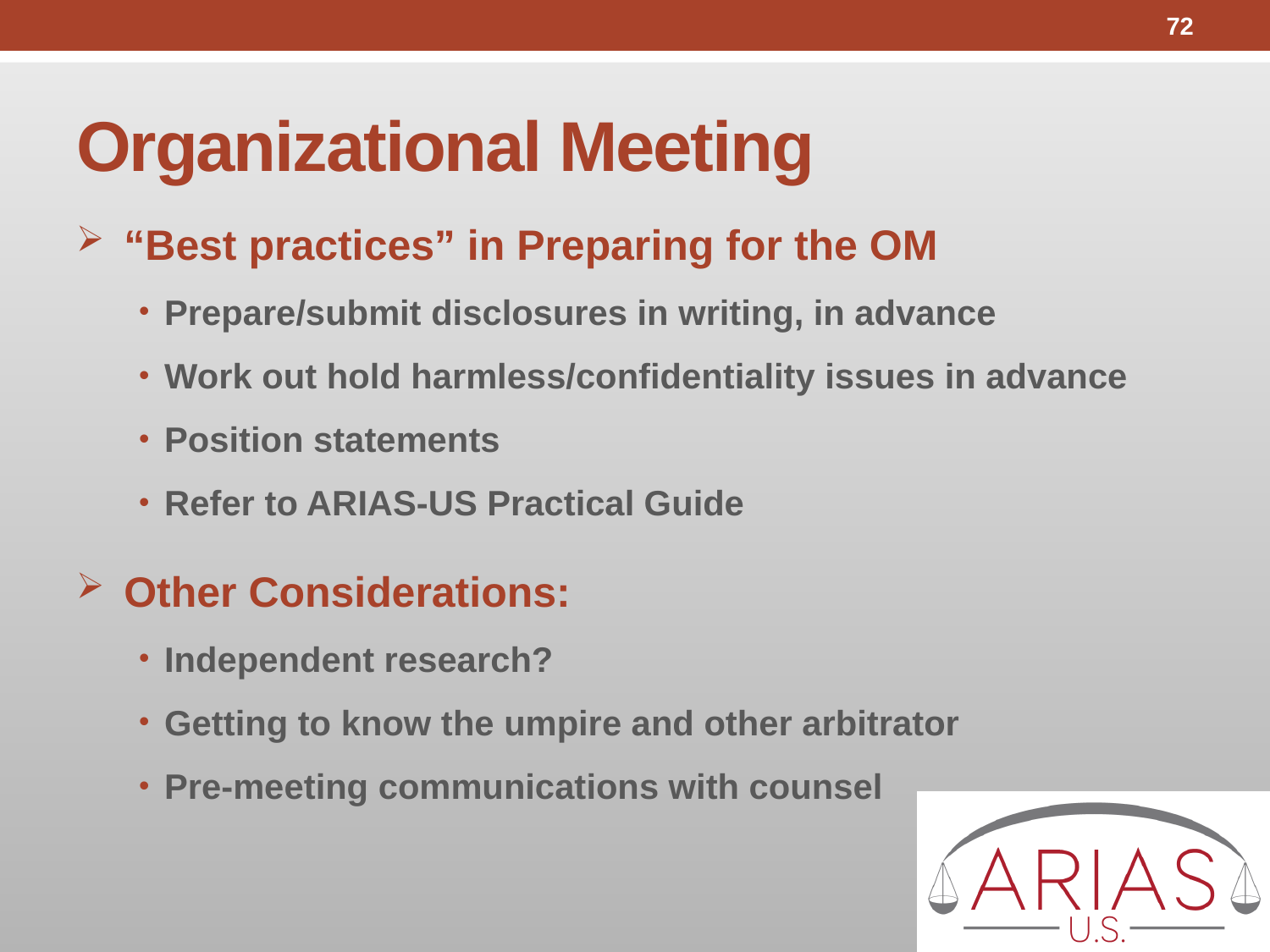

72
# Organizational Meeting
“Best practices” in Preparing for the OM
Prepare/submit disclosures in writing, in advance
Work out hold harmless/confidentiality issues in advance
Position statements
Refer to ARIAS-US Practical Guide
Other Considerations:
Independent research?
Getting to know the umpire and other arbitrator
Pre-meeting communications with counsel